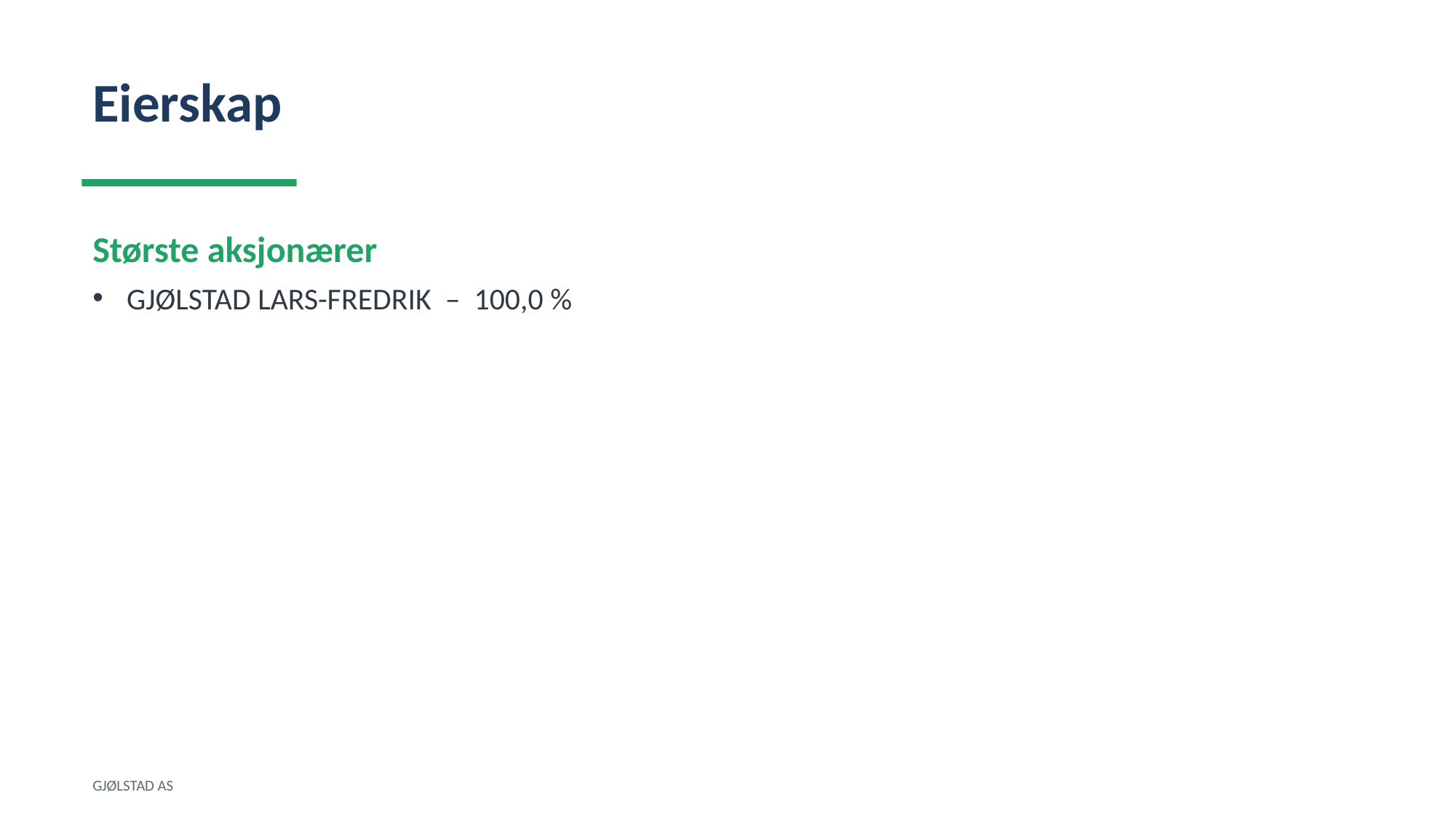

Eierskap

Største aksjonærer
GJØLSTAD LARS-FREDRIK  –  100,0 %
GJØLSTAD AS